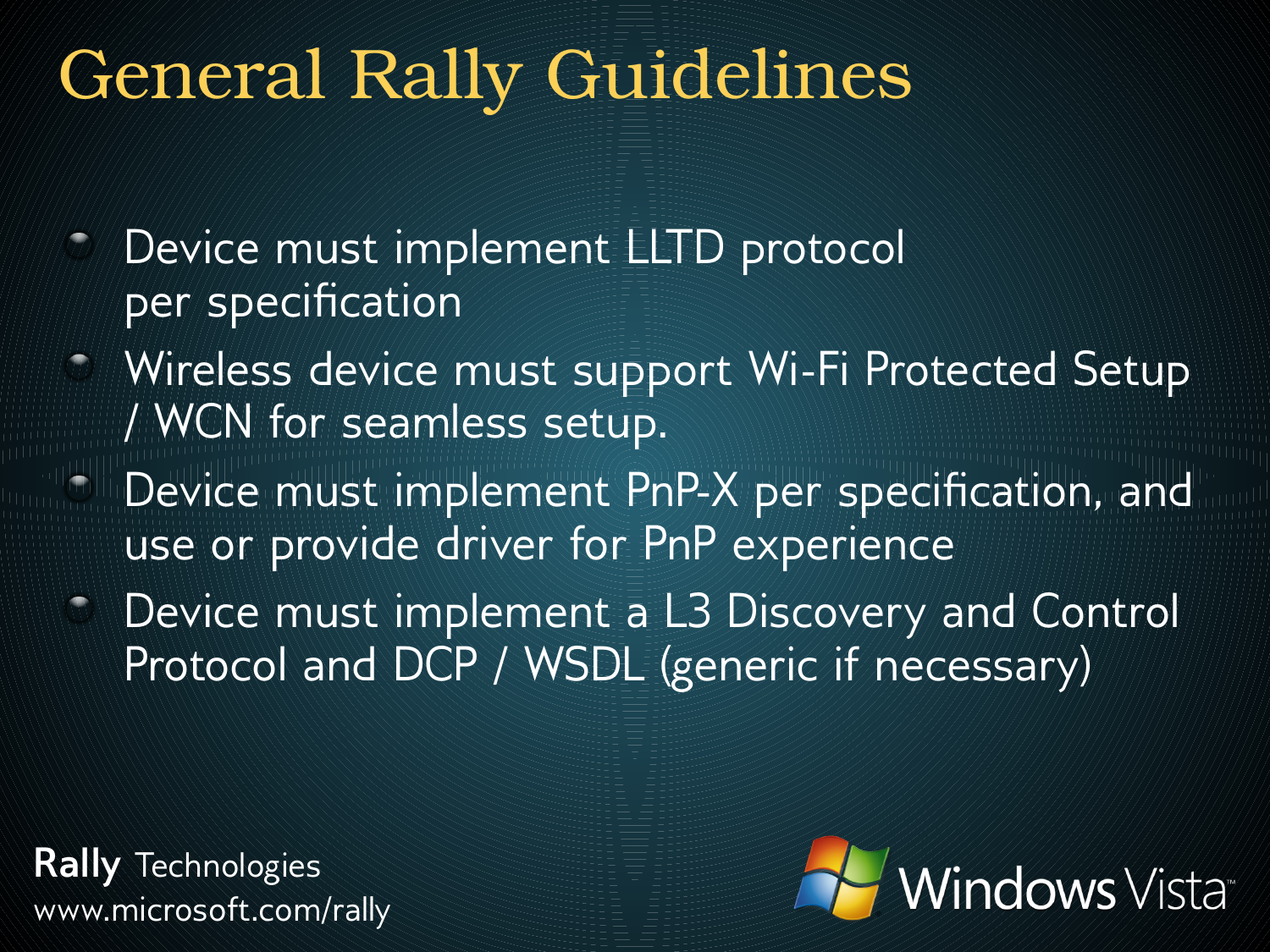

# General Rally Guidelines
Device must implement LLTD protocol per specification
Wireless device must support Wi-Fi Protected Setup / WCN for seamless setup.
Device must implement PnP-X per specification, and use or provide driver for PnP experience
Device must implement a L3 Discovery and Control Protocol and DCP / WSDL (generic if necessary)